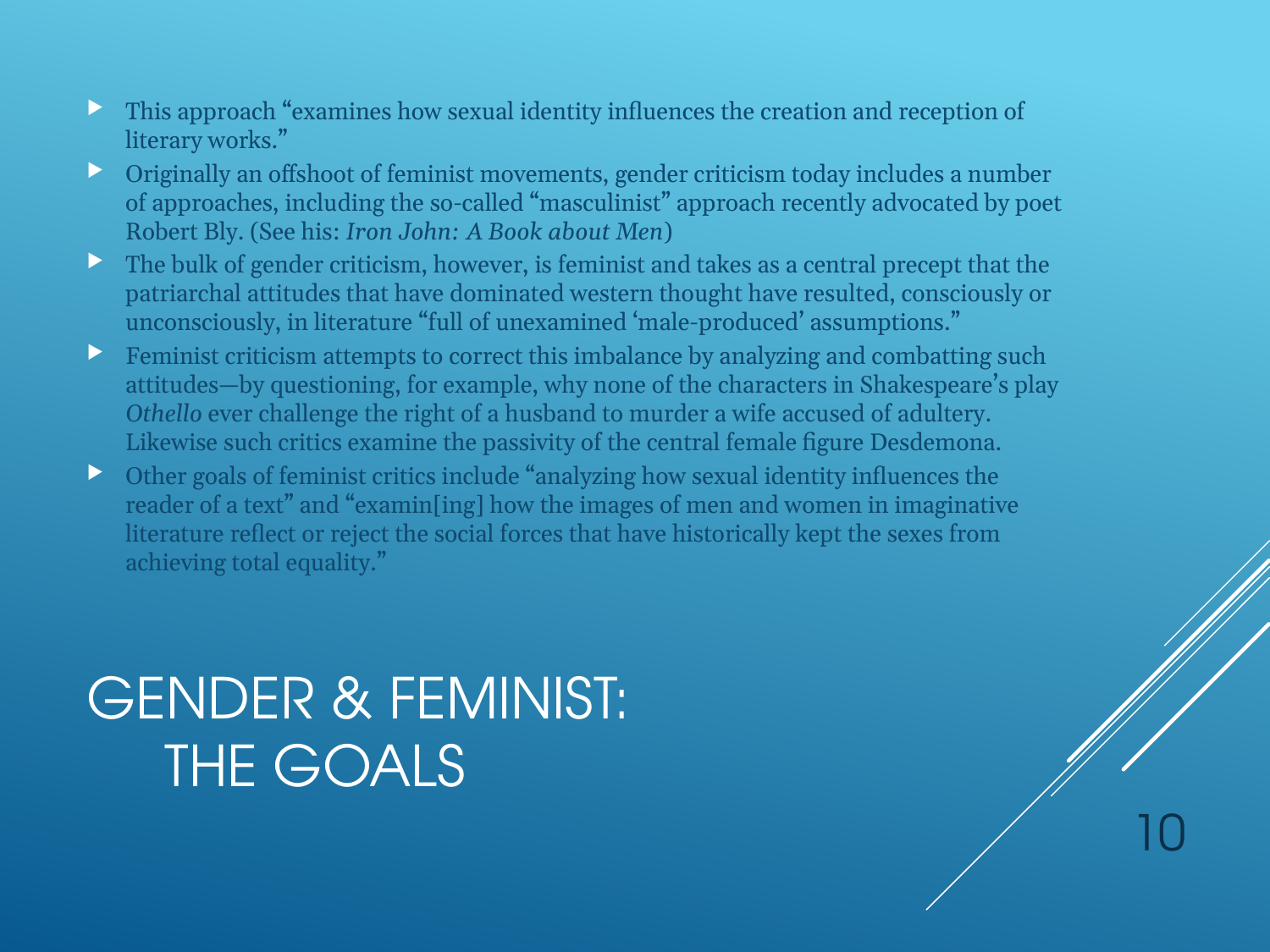

This approach “examines how sexual identity influences the creation and reception of literary works.”
Originally an offshoot of feminist movements, gender criticism today includes a number of approaches, including the so-called “masculinist” approach recently advocated by poet Robert Bly. (See his: Iron John: A Book about Men)
The bulk of gender criticism, however, is feminist and takes as a central precept that the patriarchal attitudes that have dominated western thought have resulted, consciously or unconsciously, in literature “full of unexamined ‘male-produced’ assumptions.”
Feminist criticism attempts to correct this imbalance by analyzing and combatting such attitudes—by questioning, for example, why none of the characters in Shakespeare’s play Othello ever challenge the right of a husband to murder a wife accused of adultery. Likewise such critics examine the passivity of the central female figure Desdemona.
Other goals of feminist critics include “analyzing how sexual identity influences the reader of a text” and “examin[ing] how the images of men and women in imaginative literature reflect or reject the social forces that have historically kept the sexes from achieving total equality.”
# Gender & Feminist: the goals
10